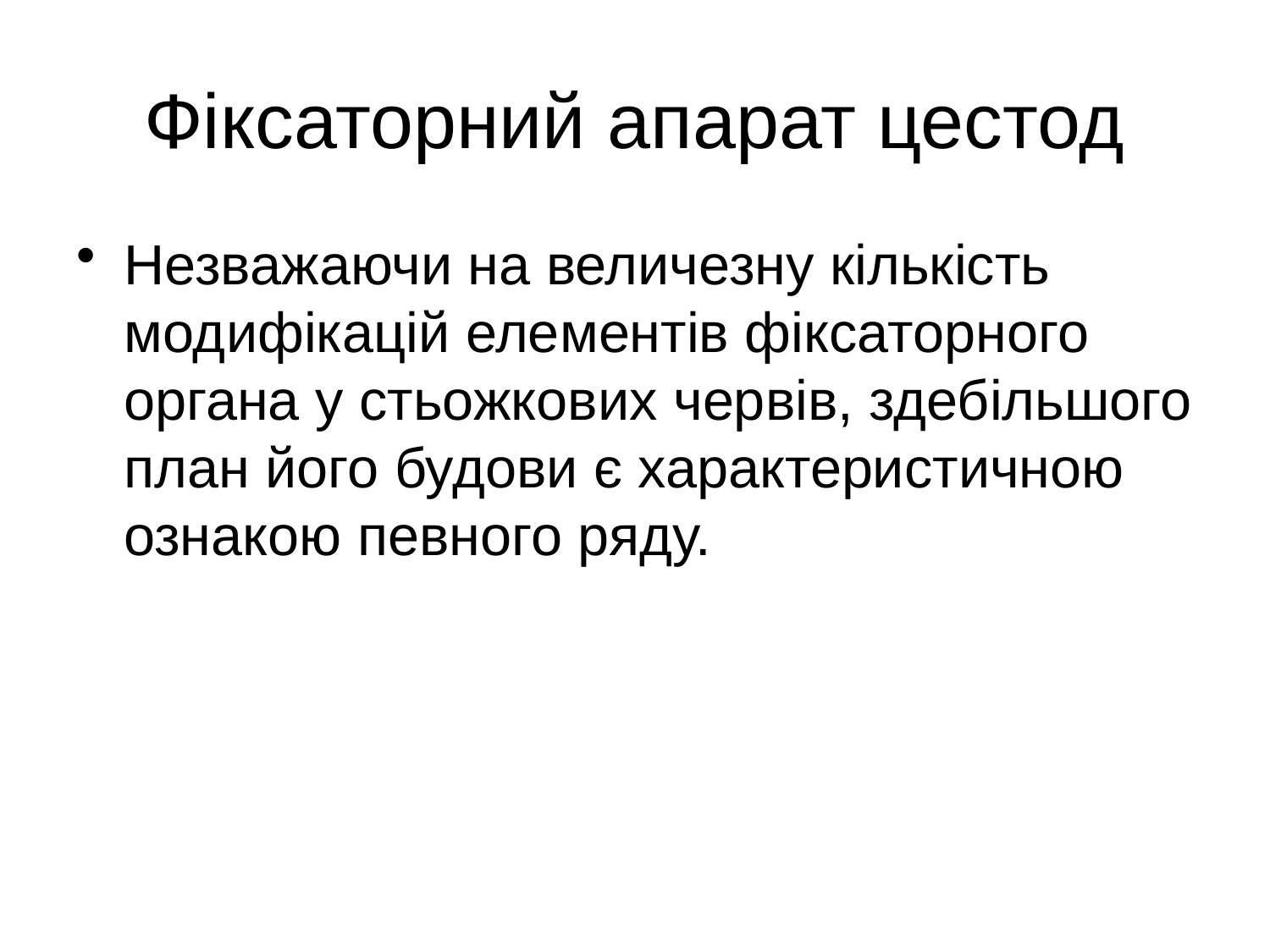

# Фіксаторний апарат цестод
Незважаючи на величезну кількість модифікацій елементів фіксаторного органа у стьожкових червів, здебільшого план його будови є характеристичною ознакою певного ряду.